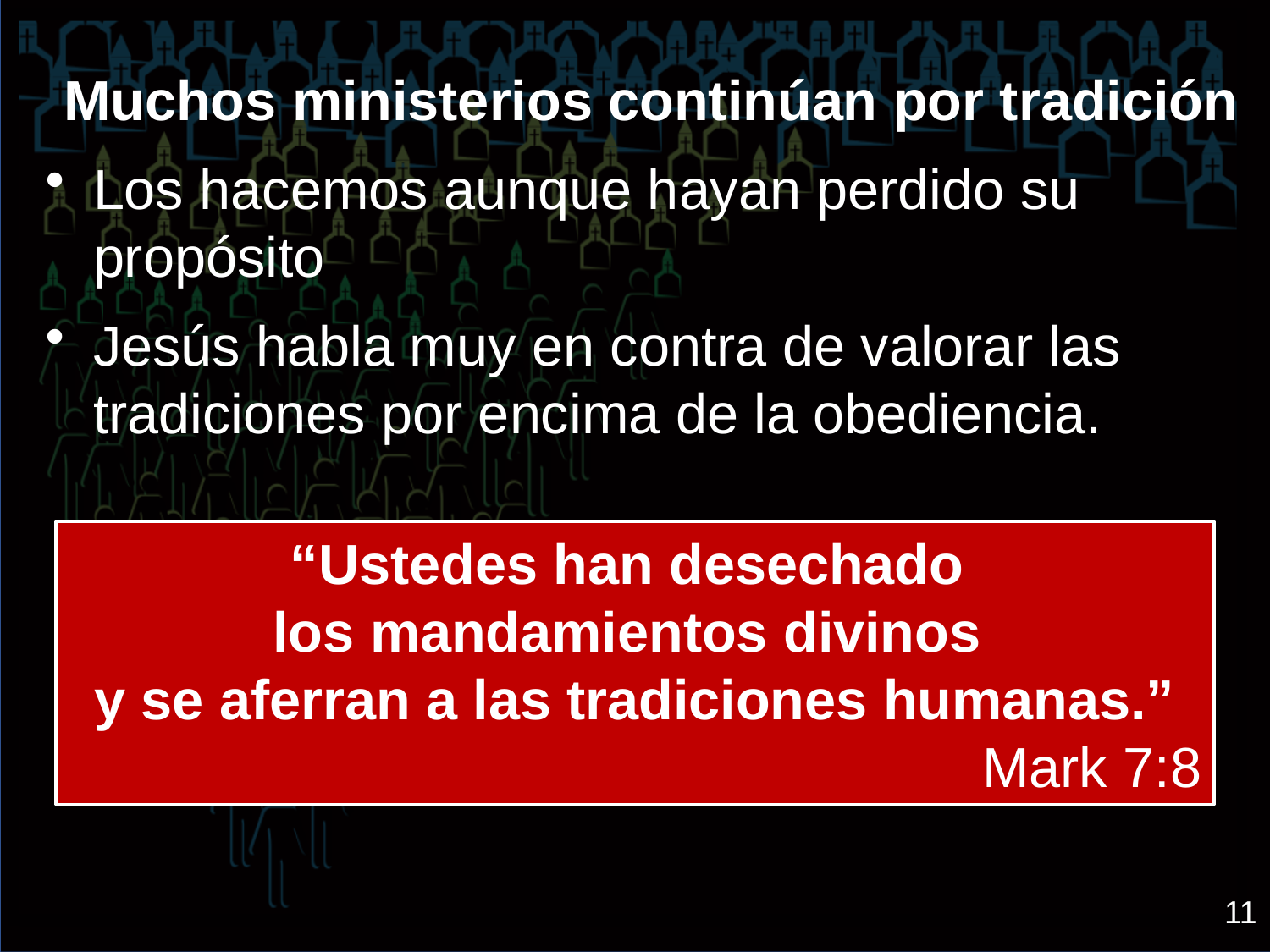

Muchos ministerios continúan por tradición
Los hacemos aunque hayan perdido su propósito
Jesús habla muy en contra de valorar las tradiciones por encima de la obediencia.
“Ustedes han desechado
los mandamientos divinos
y se aferran a las tradiciones humanas.”
Mark 7:8
11